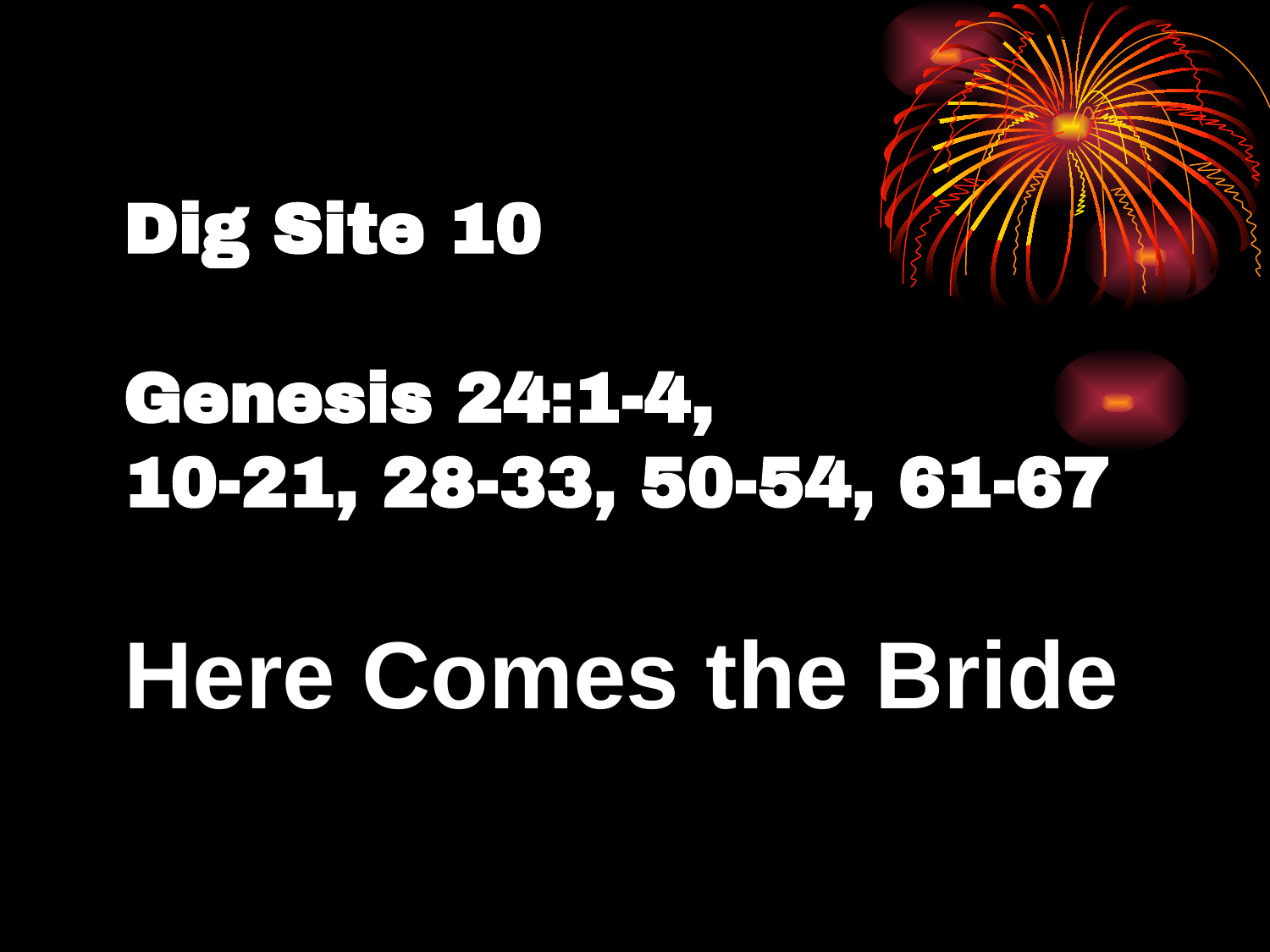

# Dig Site 10 Genesis 24:1-4, 10-21, 28-33, 50-54, 61-67 Here Comes the Bride